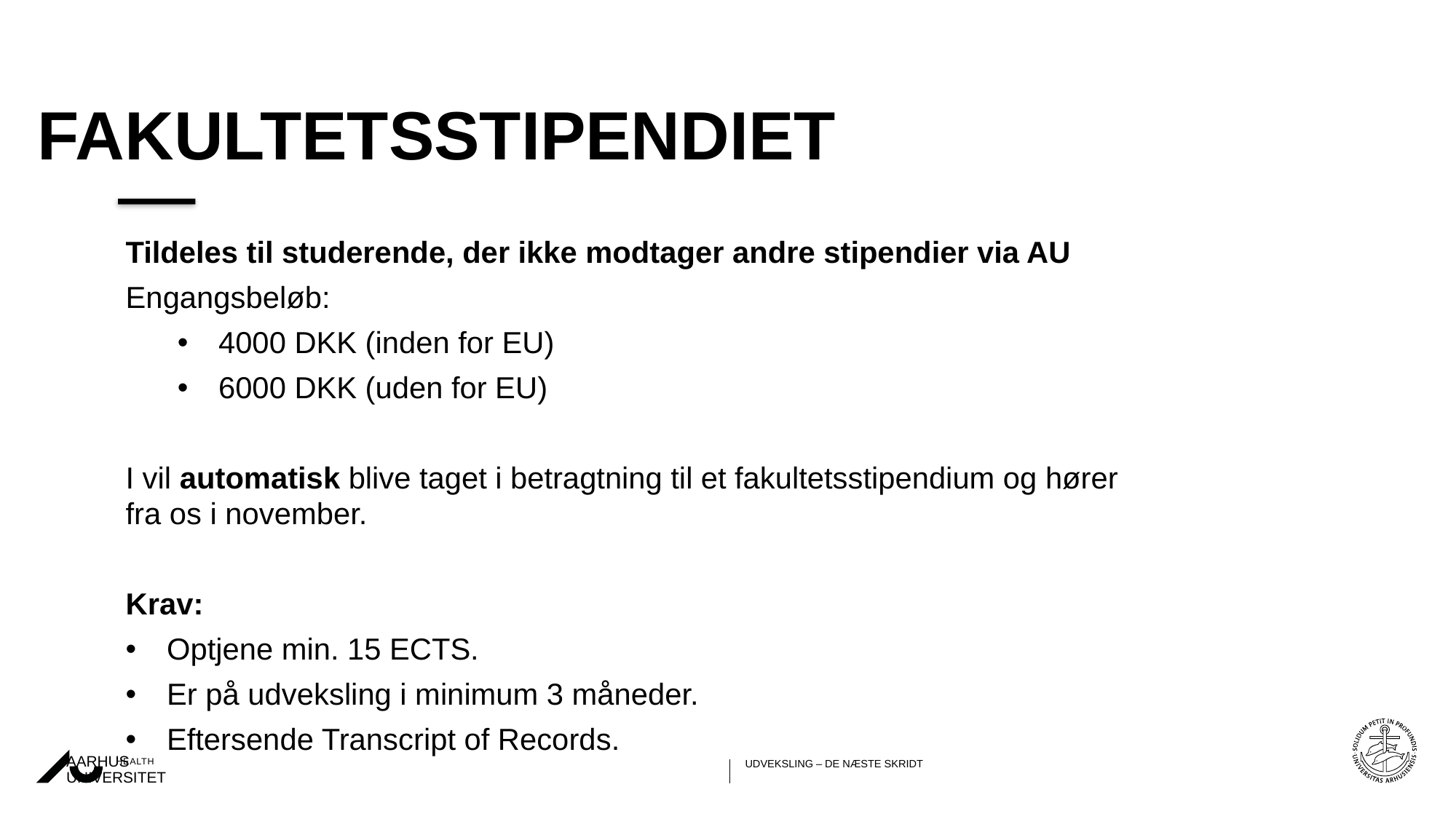

# Fakultetsstipendiet
Tildeles til studerende, der ikke modtager andre stipendier via AU
Engangsbeløb:
4000 DKK (inden for EU)
6000 DKK (uden for EU)

I vil automatisk blive taget i betragtning til et fakultetsstipendium og hører fra os i november.

Krav:
Optjene min. 15 ECTS.
Er på udveksling i minimum 3 måneder.
Eftersende Transcript of Records.